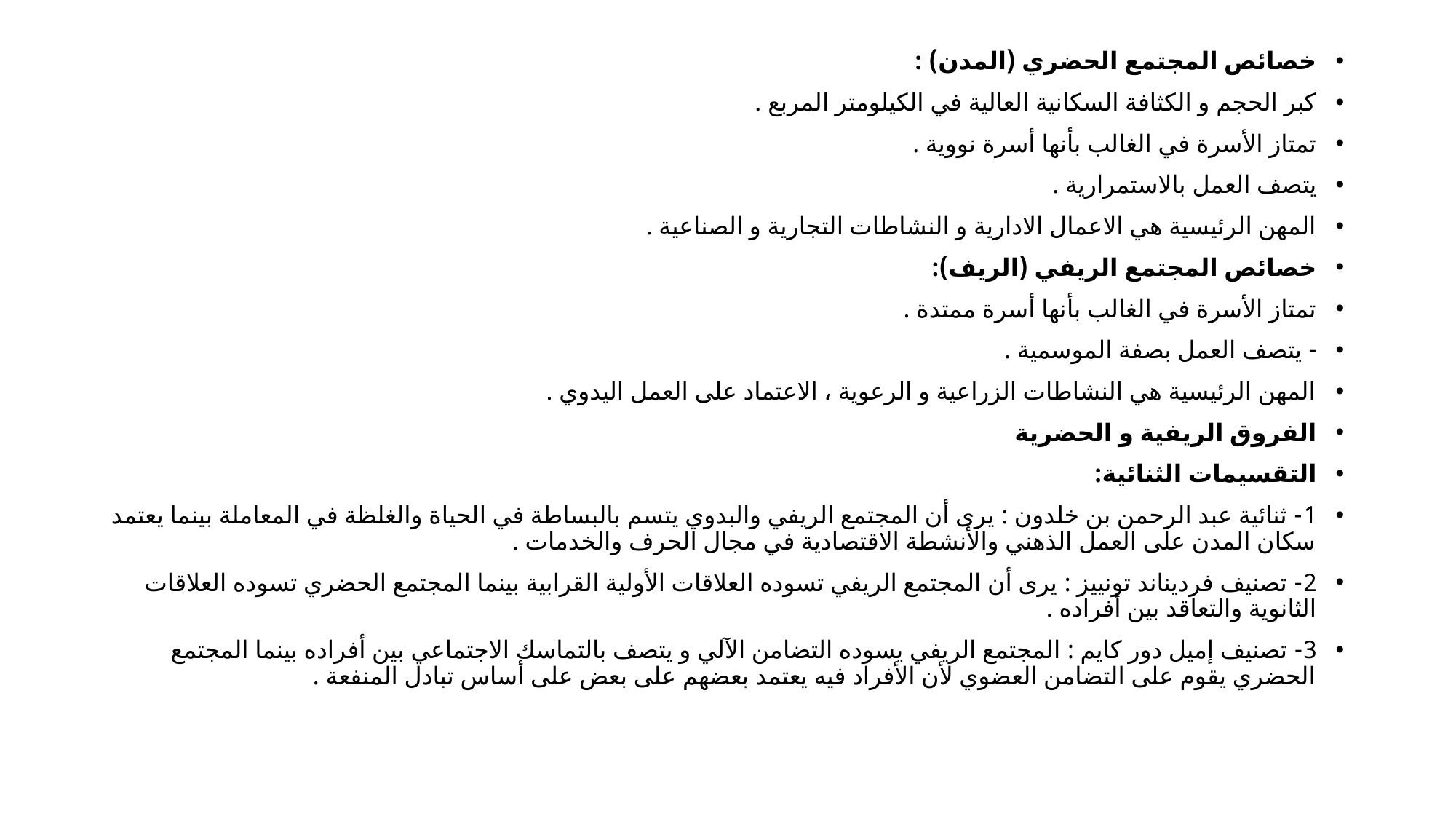

خصائص المجتمع الحضري (المدن) :
كبر الحجم و الكثافة السكانية العالية في الكيلومتر المربع .
تمتاز الأسرة في الغالب بأنها أسرة نووية .
يتصف العمل بالاستمرارية .
المهن الرئيسية هي الاعمال الادارية و النشاطات التجارية و الصناعية .
خصائص المجتمع الريفي (الريف):
تمتاز الأسرة في الغالب بأنها أسرة ممتدة .
- يتصف العمل بصفة الموسمية .
المهن الرئيسية هي النشاطات الزراعية و الرعوية ، الاعتماد على العمل اليدوي .
الفروق الريفية و الحضرية
التقسيمات الثنائية:
1- ثنائية عبد الرحمن بن خلدون : يرى أن المجتمع الريفي والبدوي يتسم بالبساطة في الحياة والغلظة في المعاملة بينما يعتمد سكان المدن على العمل الذهني والأنشطة الاقتصادية في مجال الحرف والخدمات .
2- تصنيف فرديناند تونييز : يرى أن المجتمع الريفي تسوده العلاقات الأولية القرابية بينما المجتمع الحضري تسوده العلاقات الثانوية والتعاقد بين أفراده .
3- تصنيف إميل دور كايم : المجتمع الريفي يسوده التضامن الآلي و يتصف بالتماسك الاجتماعي بين أفراده بينما المجتمع الحضري يقوم على التضامن العضوي لأن الأفراد فيه يعتمد بعضهم على بعض على أساس تبادل المنفعة .